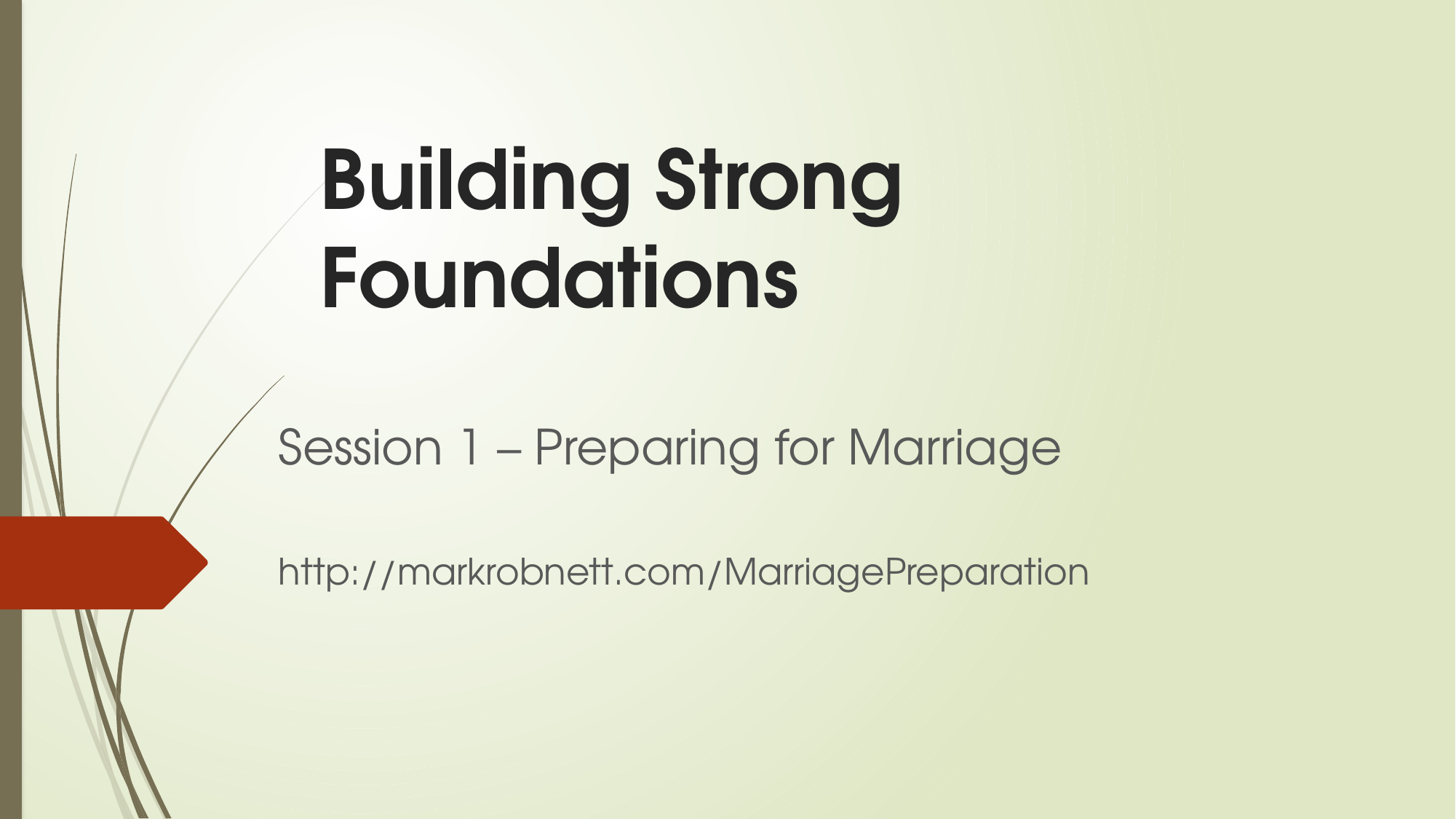

# Building Strong Foundations
Session 1 – Preparing for Marriage

http://markrobnett.com/MarriagePreparation